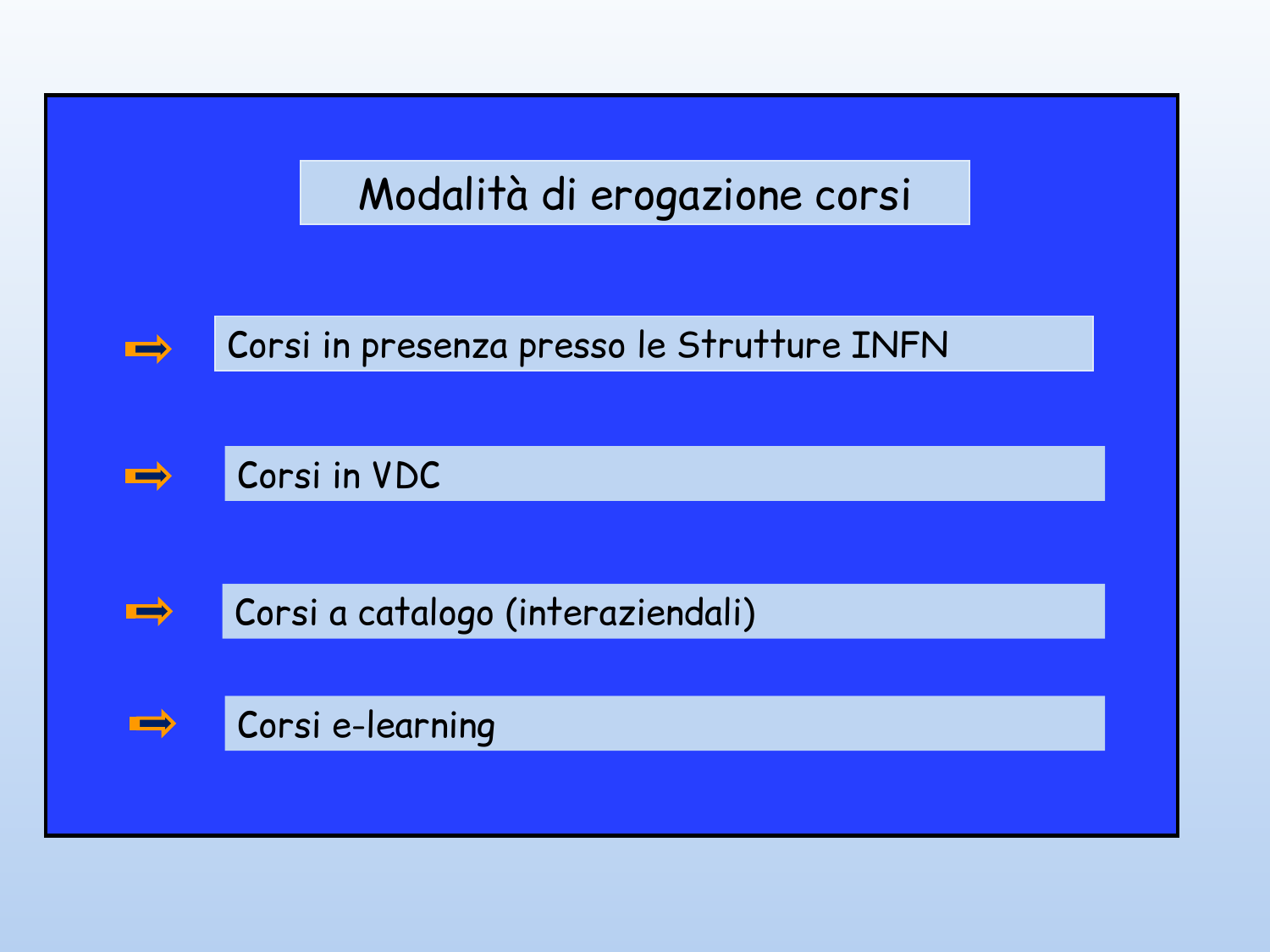

#
Modalità di erogazione corsi
Corsi in presenza presso le Strutture INFN

Corsi in VDC

Corsi a catalogo (interaziendali)

Corsi e-learning